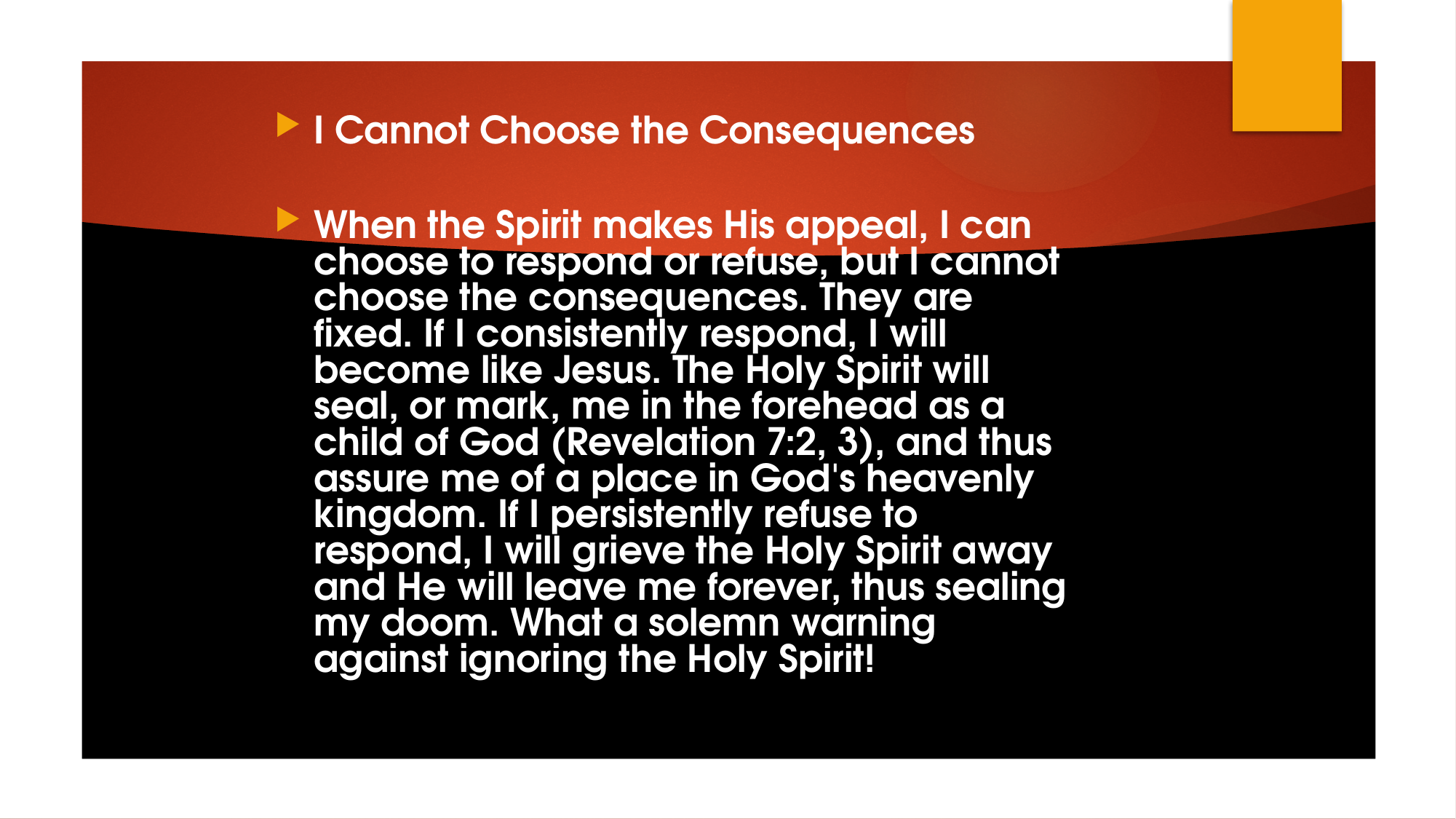

I Cannot Choose the Consequences
When the Spirit makes His appeal, I can choose to respond or refuse, but I cannot choose the consequences. They are fixed. If I consistently respond, I will become like Jesus. The Holy Spirit will seal, or mark, me in the forehead as a child of God (Revelation 7:2, 3), and thus assure me of a place in God's heavenly kingdom. If I persistently refuse to respond, I will grieve the Holy Spirit away and He will leave me forever, thus sealing my doom. What a solemn warning against ignoring the Holy Spirit!